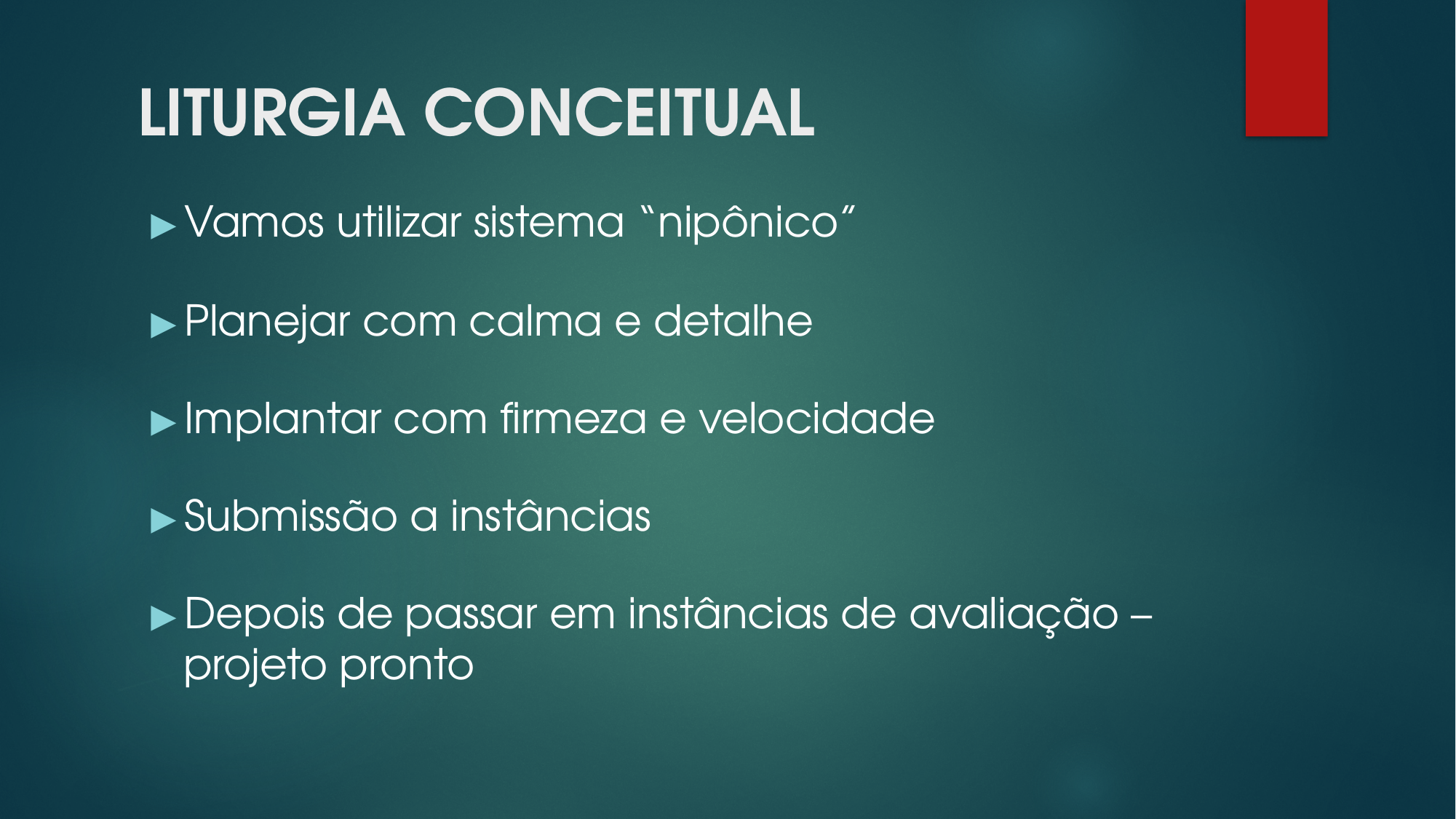

# LITURGIA CONCEITUAL
Vamos utilizar sistema “nipônico”

Planejar com calma e detalhe

Implantar com firmeza e velocidade

Submissão a instâncias

Depois de passar em instâncias de avaliação – projeto pronto